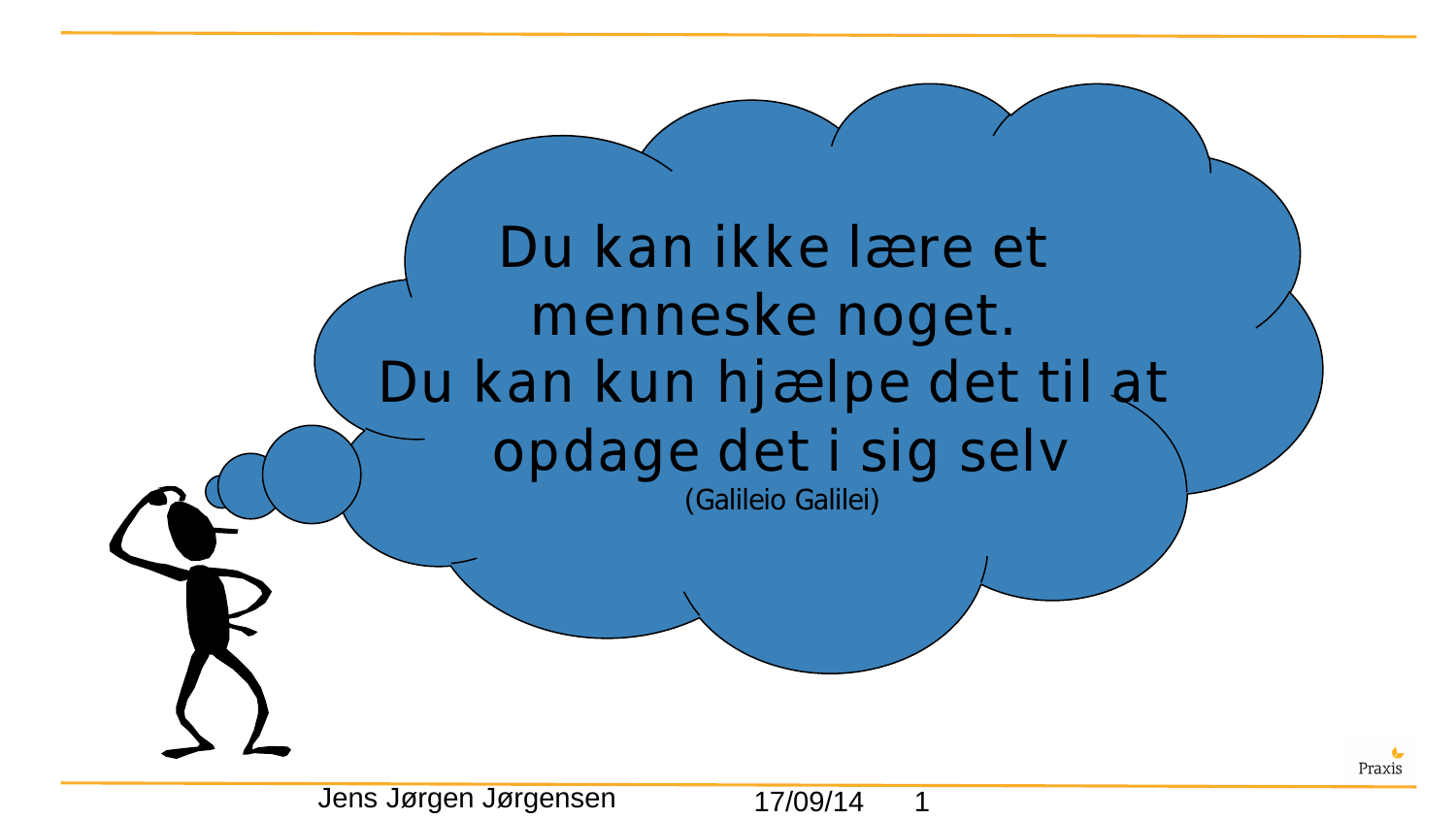

Du kan ikke lære et
menneske noget.
Du kan kun hjælpe det til at
opdage det i sig selv
(Galileio Galilei)

Jens Jørgen Jørgensen
17/09/14
1